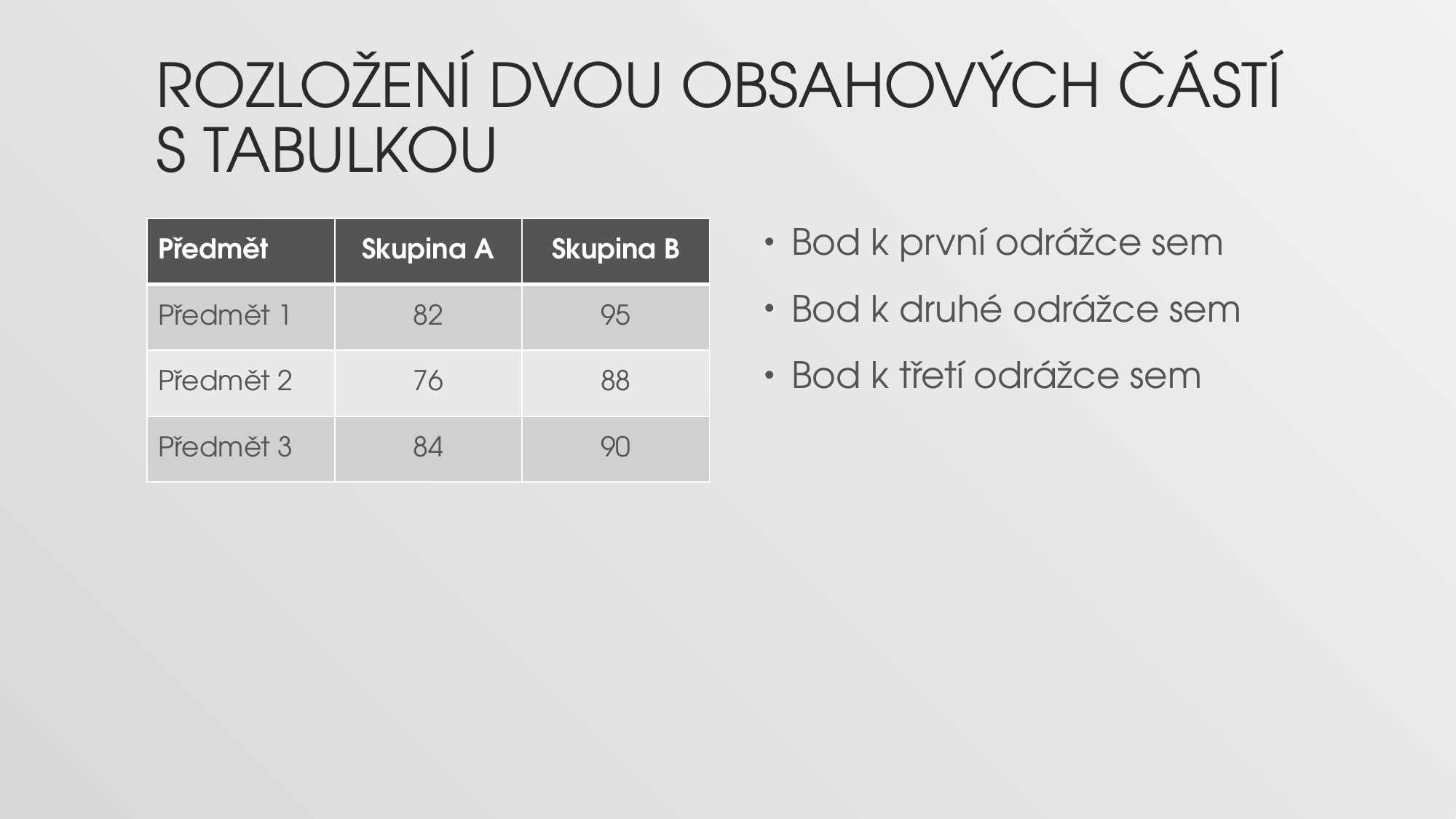

# Rozložení dvou obsahových částí s tabulkou
| Předmět | Skupina A | Skupina B |
| --- | --- | --- |
| Předmět 1 | 82 | 95 |
| Předmět 2 | 76 | 88 |
| Předmět 3 | 84 | 90 |
Bod k první odrážce sem
Bod k druhé odrážce sem
Bod k třetí odrážce sem